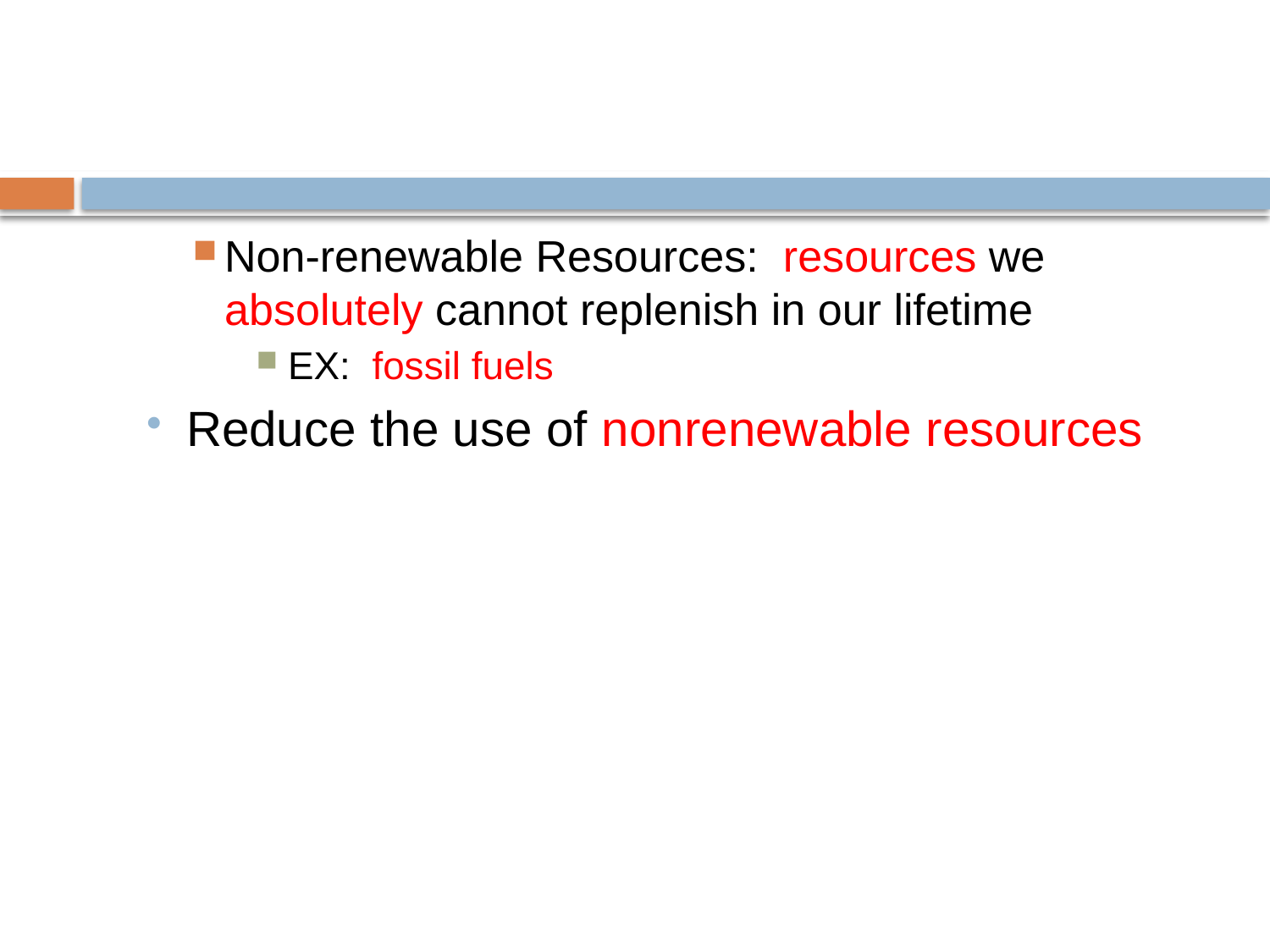

#
Non-renewable Resources:  resources we absolutely cannot replenish in our lifetime
EX:  fossil fuels
Reduce the use of nonrenewable resources